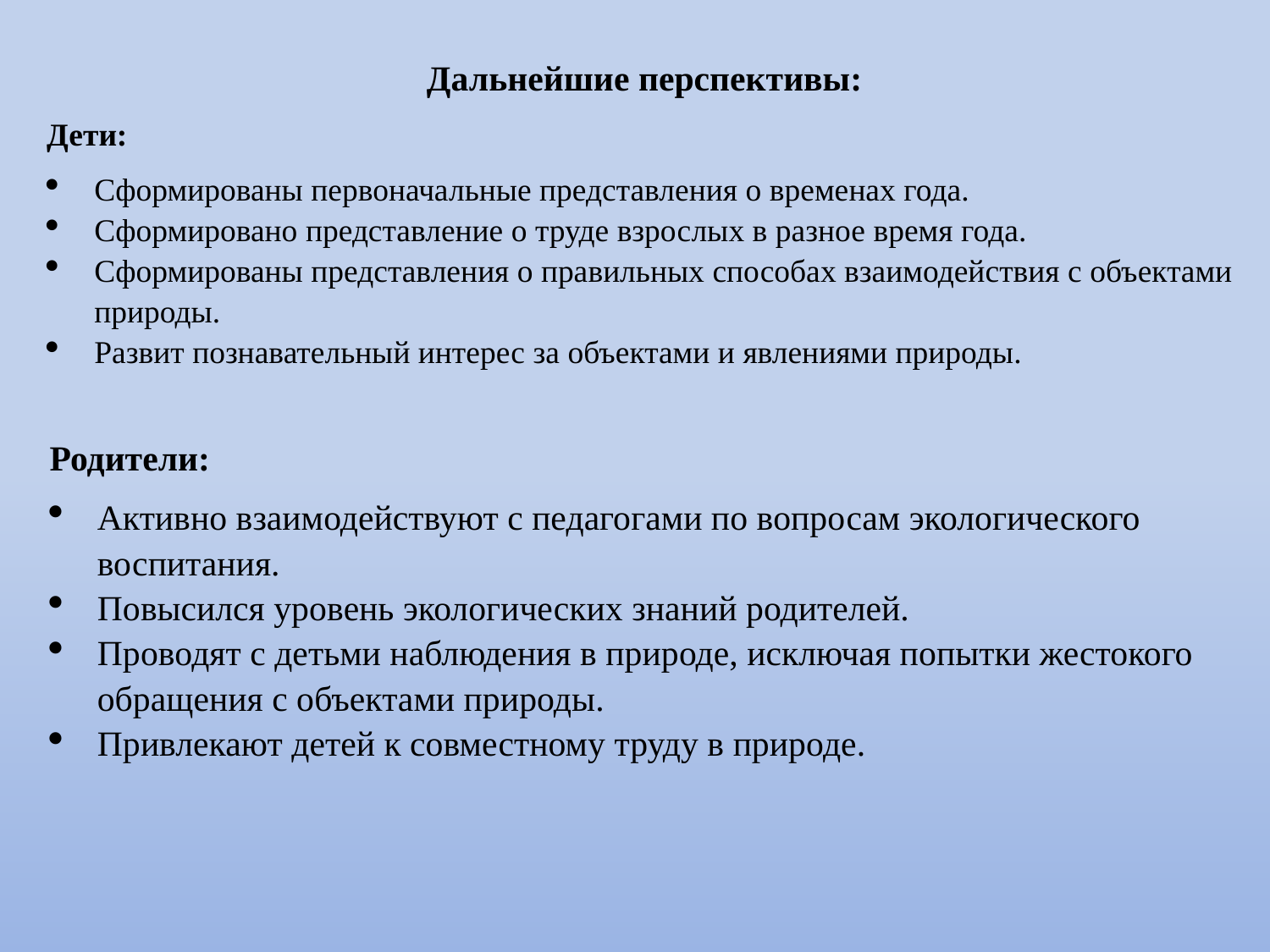

Дальнейшие перспективы:
Дети:
Сформированы первоначальные представления о временах года.
Сформировано представление о труде взрослых в разное время года.
Сформированы представления о правильных способах взаимодействия с объектами природы.
Развит познавательный интерес за объектами и явлениями природы.

Родители:
Активно взаимодействуют с педагогами по вопросам экологического воспитания.
Повысился уровень экологических знаний родителей.
Проводят с детьми наблюдения в природе, исключая попытки жестокого обращения с объектами природы.
Привлекают детей к совместному труду в природе.